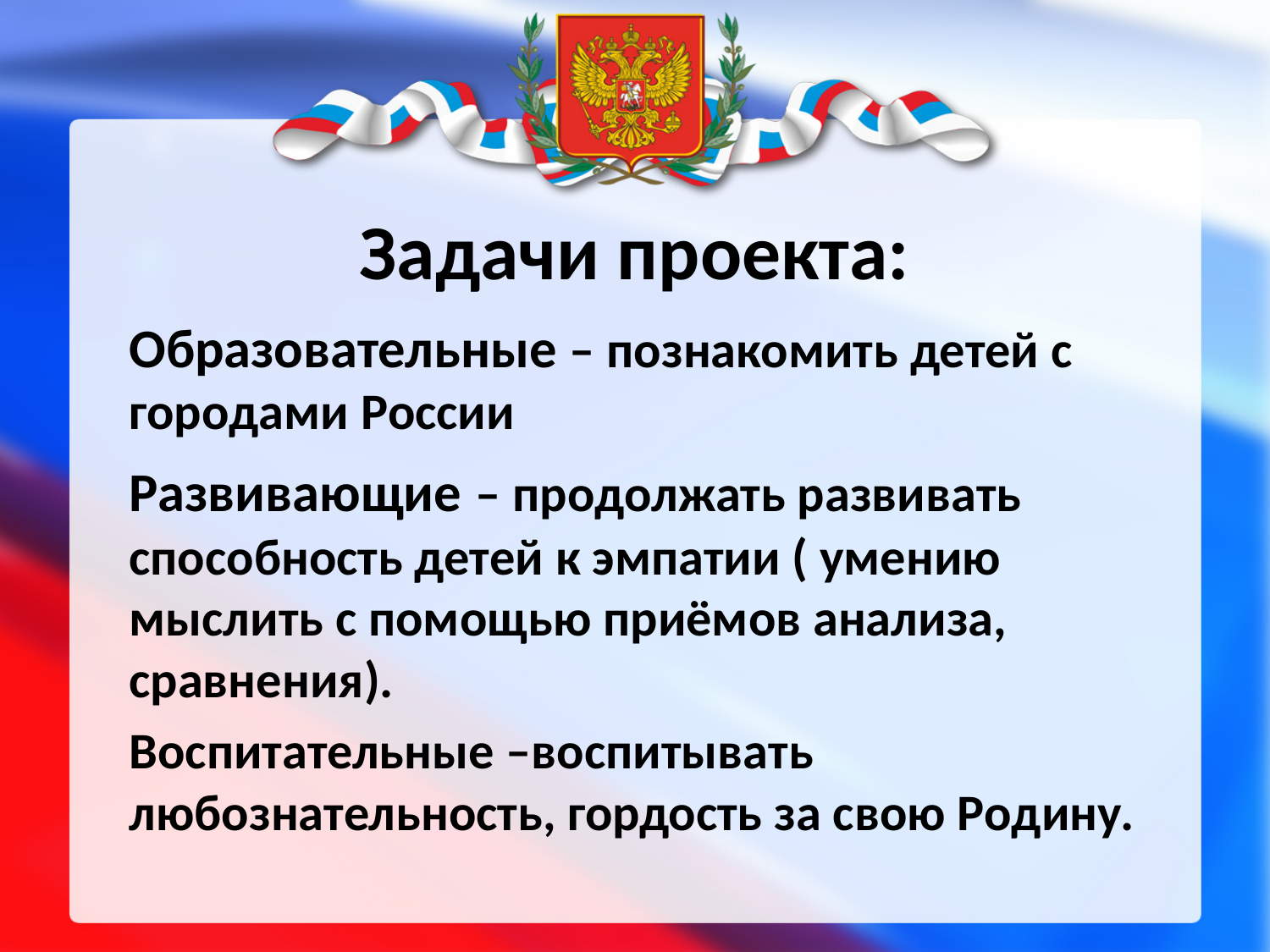

# Задачи проекта:
Образовательные – познакомить детей с городами России
Развивающие – продолжать развивать способность детей к эмпатии ( умению мыслить с помощью приёмов анализа, сравнения).
Воспитательные –воспитывать любознательность, гордость за свою Родину.